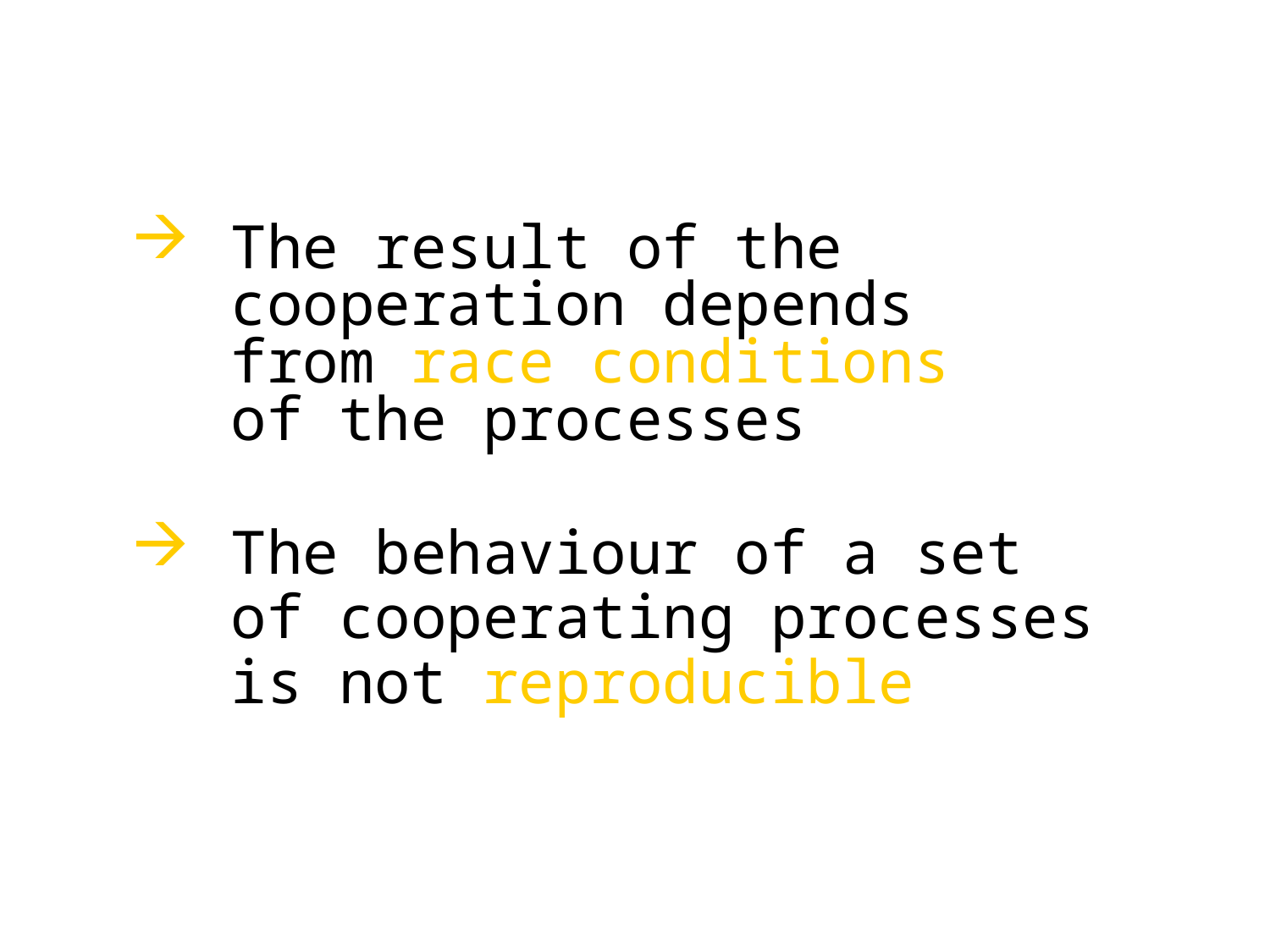

The result of the cooperation depends
from race conditions
of the processes
The behaviour of a set
of cooperating processes is not reproducible